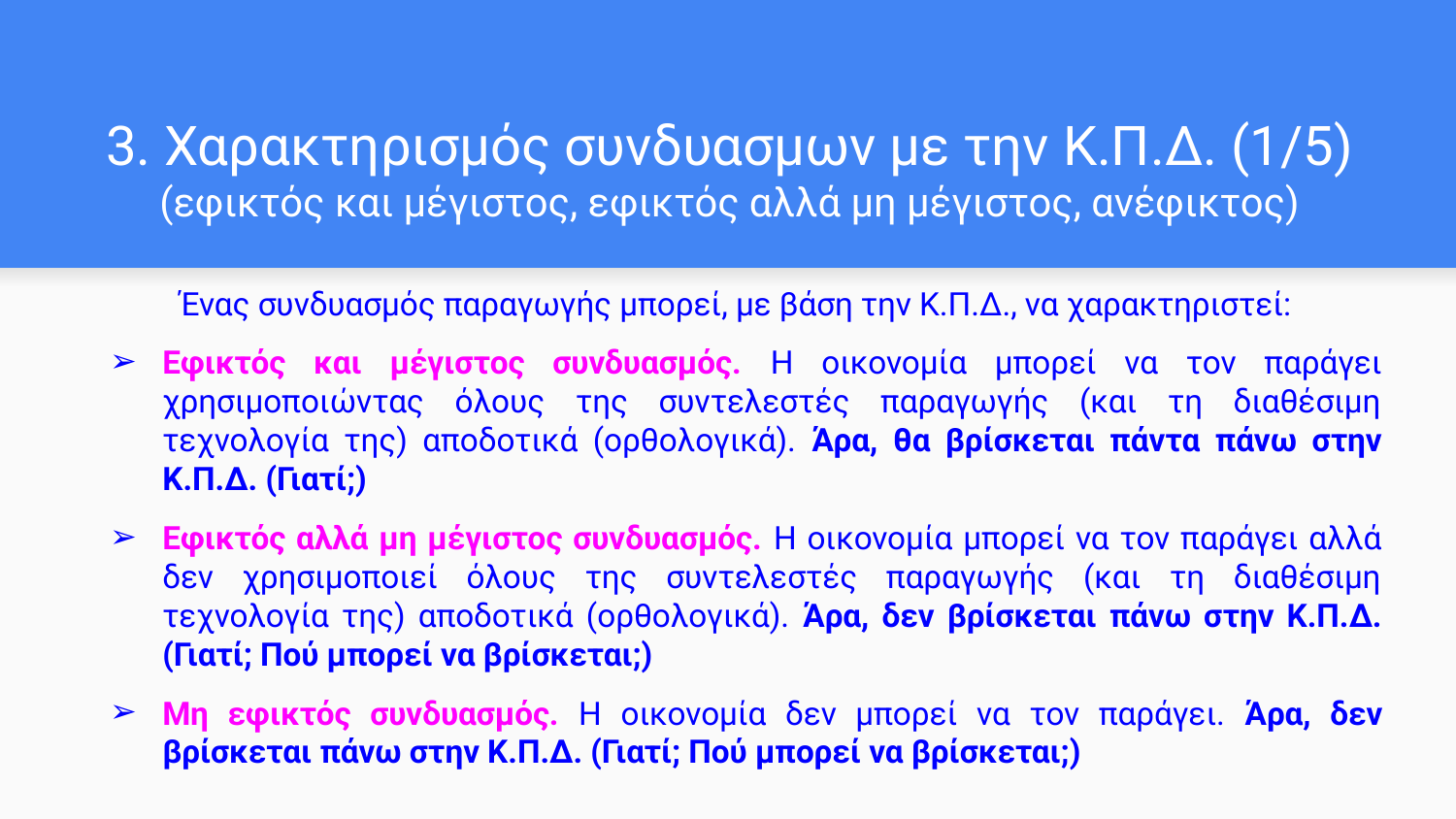

# 3. Χαρακτηρισμός συνδυασμων με την Κ.Π.Δ. (1/5)
(εφικτός και μέγιστος, εφικτός αλλά μη μέγιστος, ανέφικτος)
Ένας συνδυασμός παραγωγής μπορεί, με βάση την Κ.Π.Δ., να χαρακτηριστεί:
Εφικτός και μέγιστος συνδυασμός. Η οικονομία μπορεί να τον παράγει χρησιμοποιώντας όλους της συντελεστές παραγωγής (και τη διαθέσιμη τεχνολογία της) αποδοτικά (ορθολογικά). Άρα, θα βρίσκεται πάντα πάνω στην Κ.Π.Δ. (Γιατί;)
Εφικτός αλλά μη μέγιστος συνδυασμός. Η οικονομία μπορεί να τον παράγει αλλά δεν χρησιμοποιεί όλους της συντελεστές παραγωγής (και τη διαθέσιμη τεχνολογία της) αποδοτικά (ορθολογικά). Άρα, δεν βρίσκεται πάνω στην Κ.Π.Δ. (Γιατί; Πού μπορεί να βρίσκεται;)
Μη εφικτός συνδυασμός. Η οικονομία δεν μπορεί να τον παράγει. Άρα, δεν βρίσκεται πάνω στην Κ.Π.Δ. (Γιατί; Πού μπορεί να βρίσκεται;)